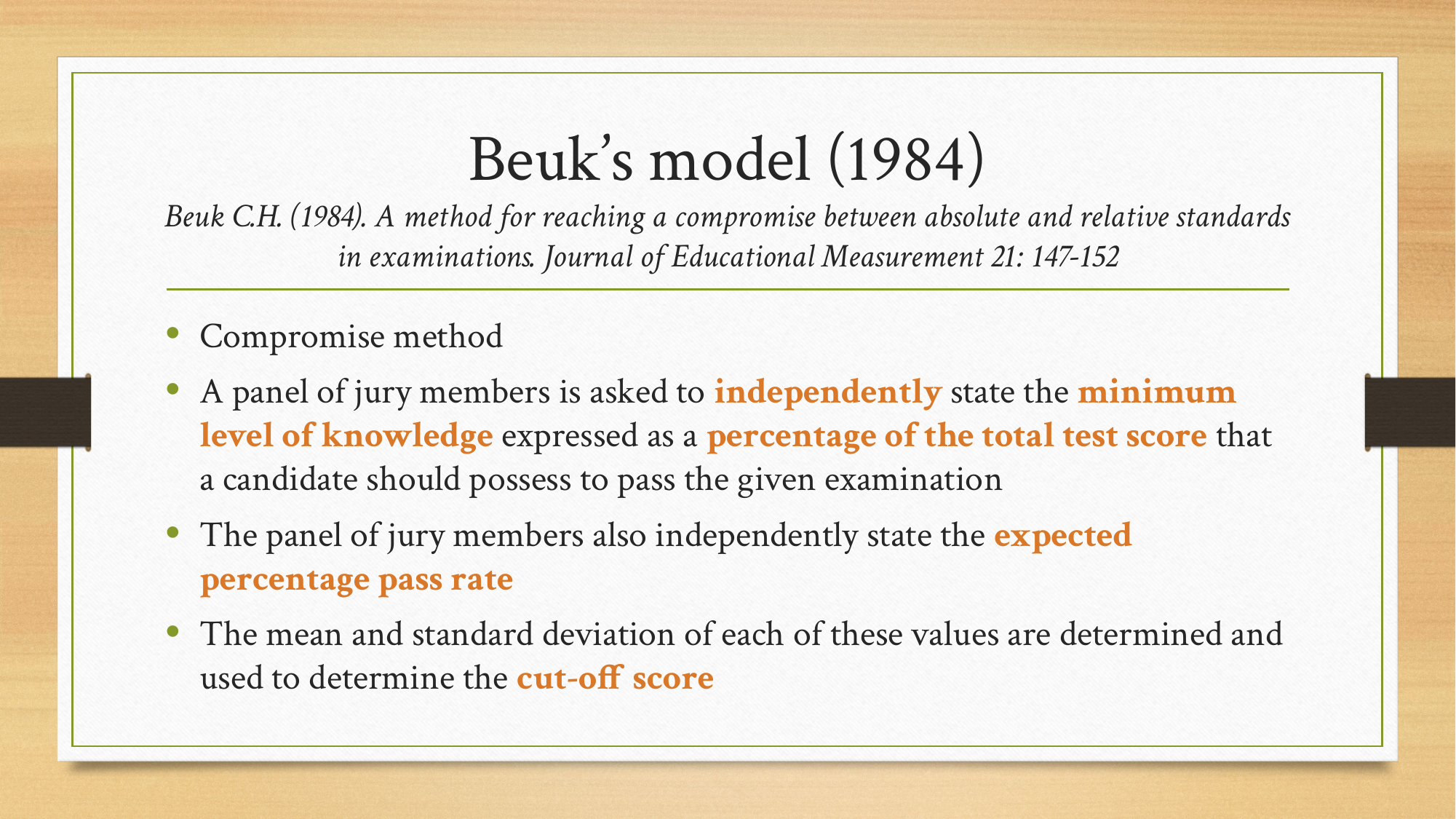

Beuk’s model (1984)
Beuk C.H. (1984). A method for reaching a compromise between absolute and relative standards
in examinations. Journal of Educational Measurement 21: 147-152
Compromise method
A panel of jury members is asked to independently state the minimum level of knowledge expressed as a percentage of the total test score that a candidate should possess to pass the given examination
The panel of jury members also independently state the expected percentage pass rate
The mean and standard deviation of each of these values are determined and used to determine the cut-off score